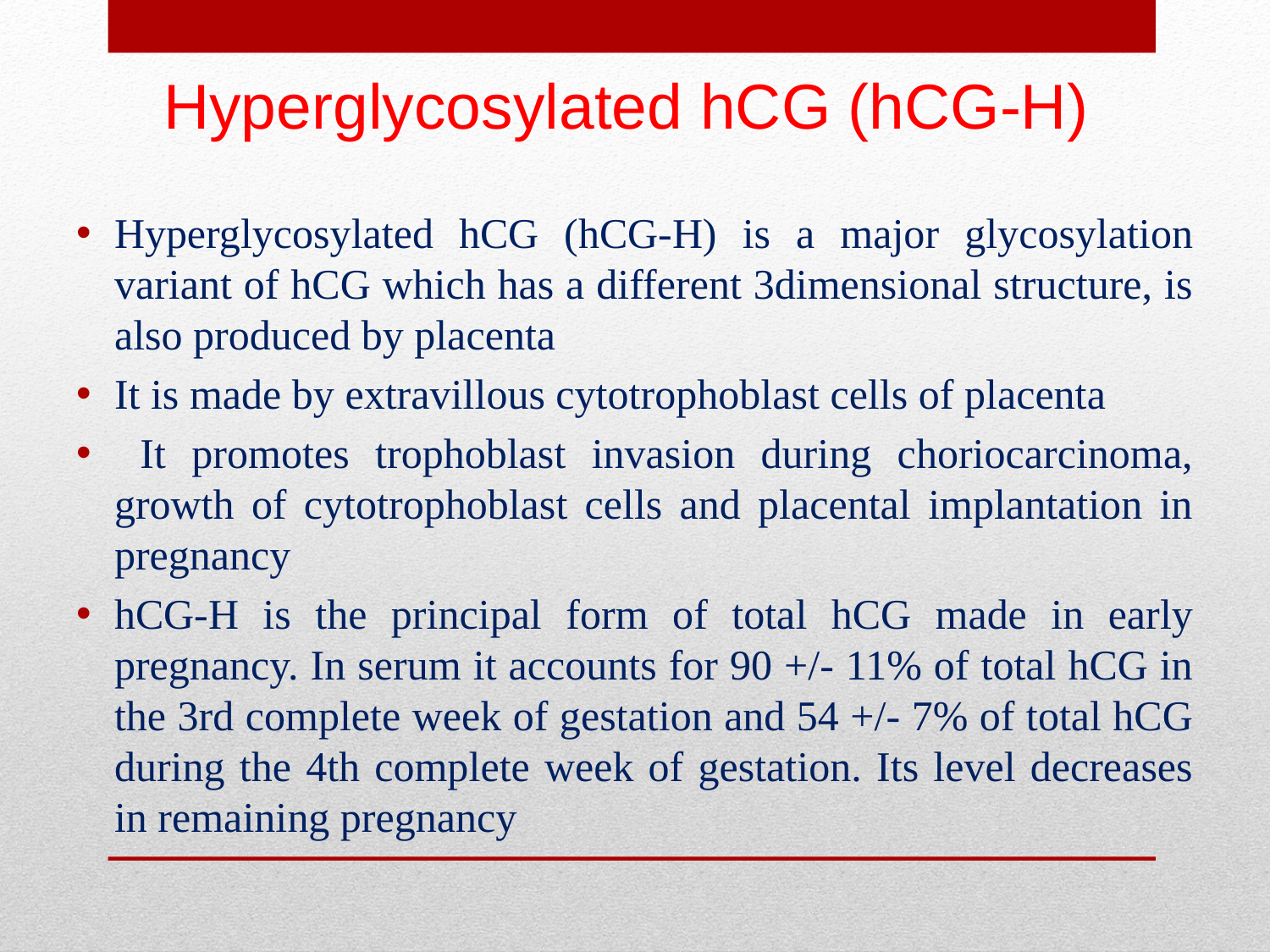

# Hyperglycosylated hCG (hCG-H)
Hyperglycosylated hCG (hCG-H) is a major glycosylation variant of hCG which has a different 3dimensional structure, is also produced by placenta
It is made by extravillous cytotrophoblast cells of placenta
 It promotes trophoblast invasion during choriocarcinoma, growth of cytotrophoblast cells and placental implantation in pregnancy
hCG-H is the principal form of total hCG made in early pregnancy. In serum it accounts for 90 +/- 11% of total hCG in the 3rd complete week of gestation and 54 +/- 7% of total hCG during the 4th complete week of gestation. Its level decreases in remaining pregnancy